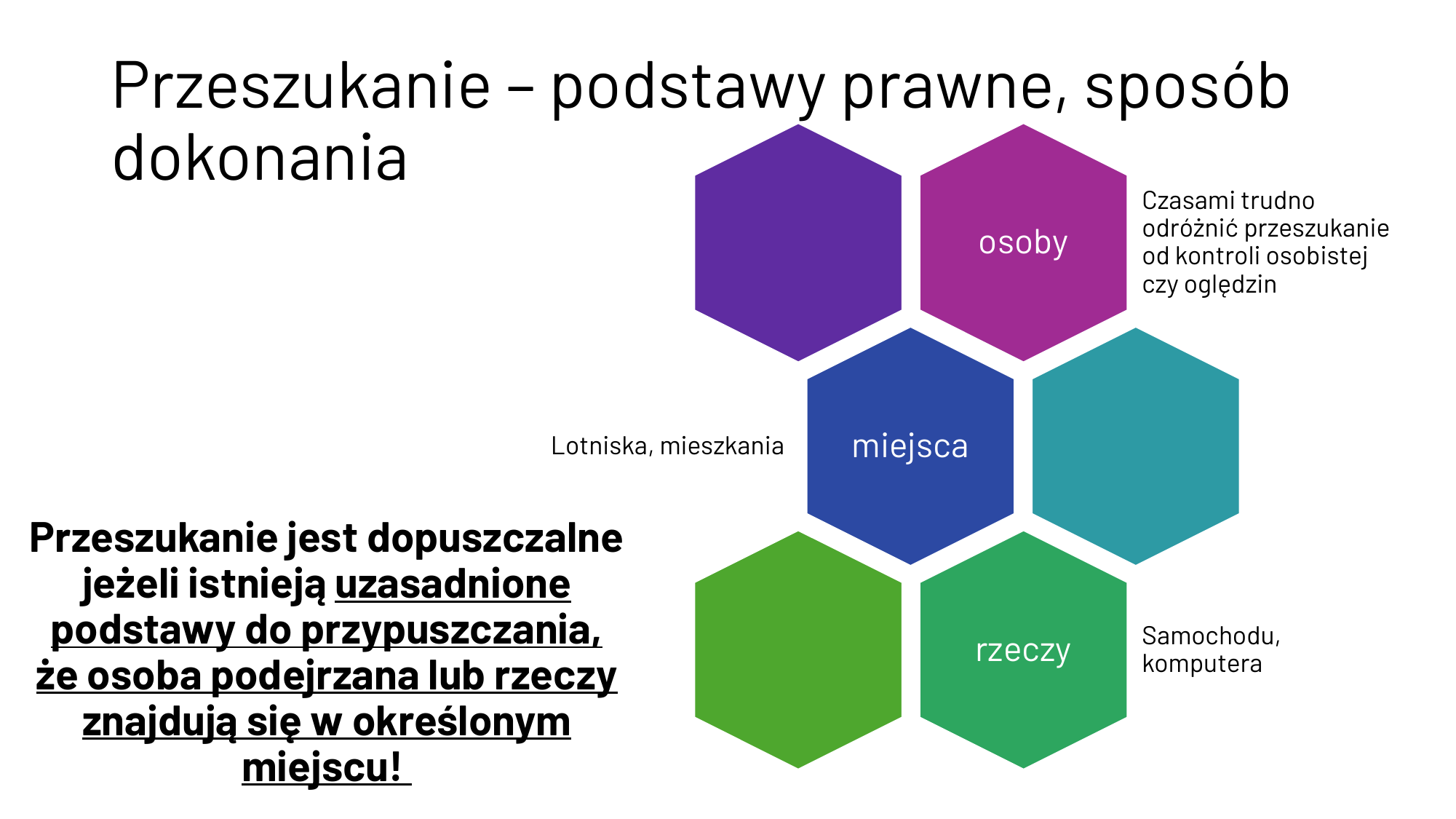

# Przeszukanie – podstawy prawne, sposób dokonania
osoby
Czasami trudno odróżnić przeszukanie od kontroli osobistej czy oględzin

miejsca
Lotniska, mieszkania

rzeczy
Samochodu, komputera

Przeszukanie jest dopuszczalne jeżeli istnieją uzasadnione podstawy do przypuszczania, że osoba podejrzana lub rzeczy znajdują się w określonym miejscu!